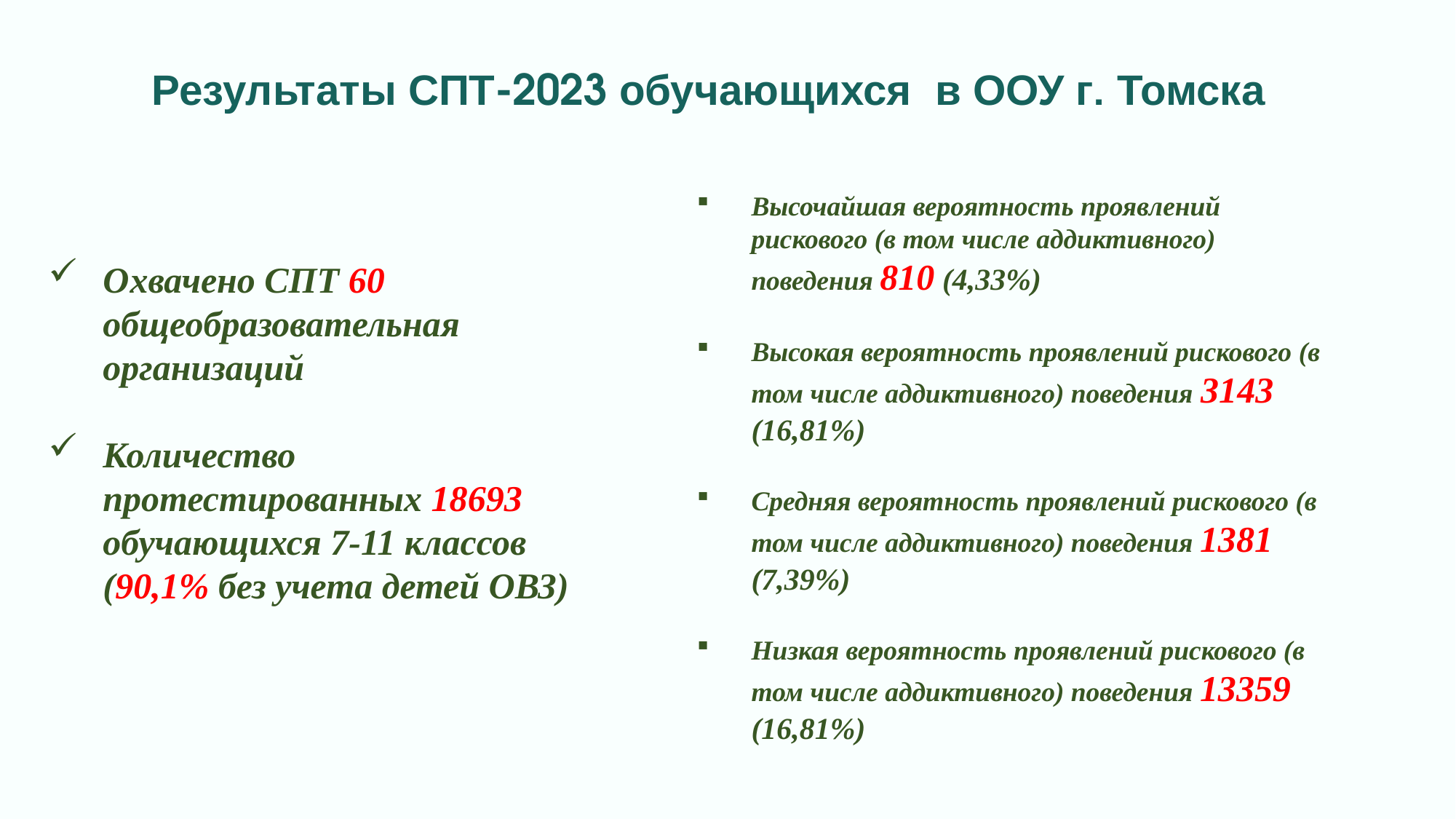

# Результаты СПТ-2023 обучающихся  в ООУ г. Томска

Высочайшая вероятность проявлений рискового (в том числе аддиктивного) поведения 810 (4,33%)

Высокая вероятность проявлений рискового (в том числе аддиктивного) поведения 3143 (16,81%)

Средняя вероятность проявлений рискового (в том числе аддиктивного) поведения 1381  (7,39%)

Низкая вероятность проявлений рискового (в том числе аддиктивного) поведения 13359 (16,81%)

Охвачено СПТ 60 общеобразовательная  организаций

Количество протестированных 18693 обучающихся 7-11 классов (90,1% без учета детей ОВЗ)